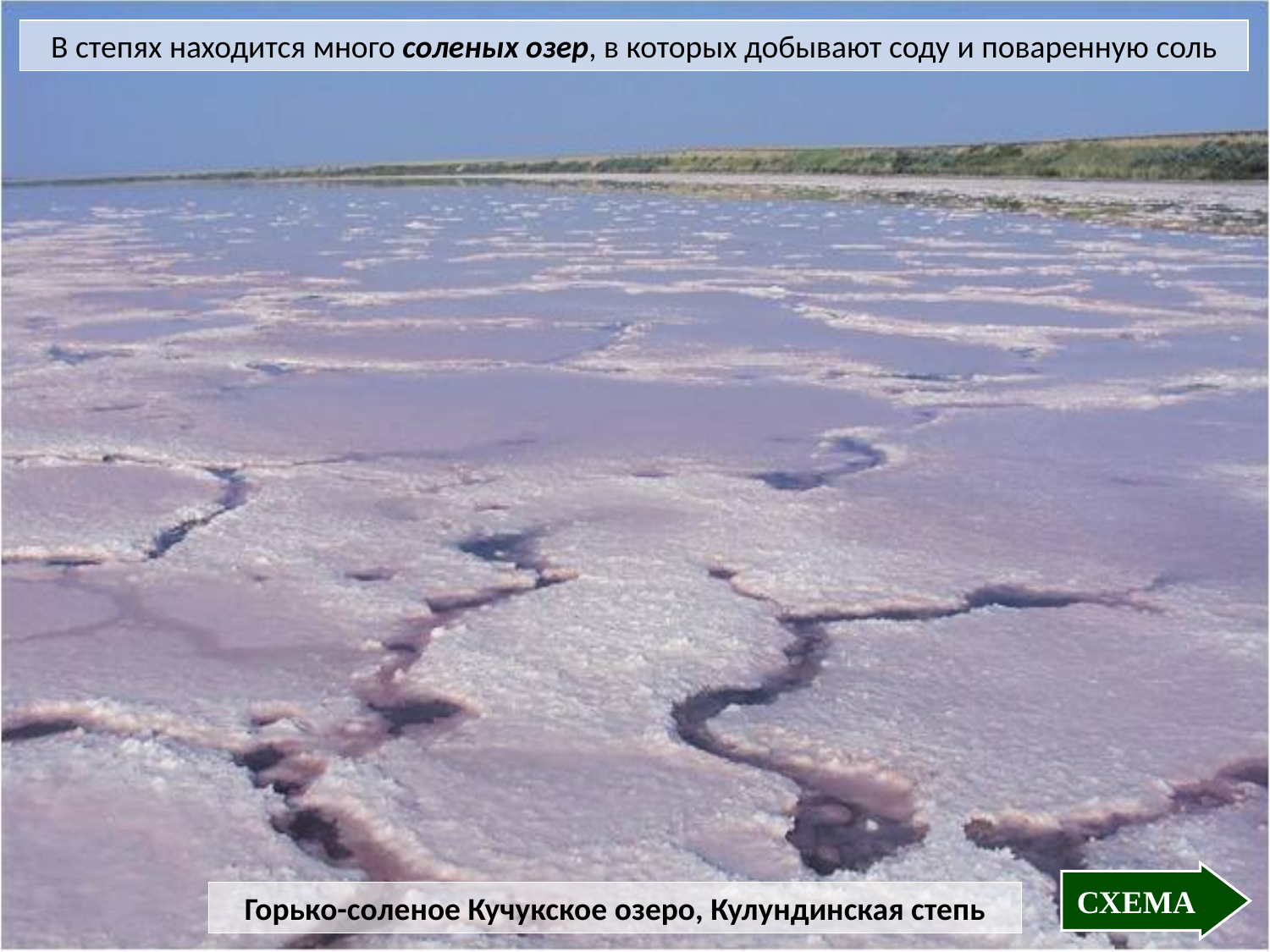

В степях находится много соленых озер, в которых добывают соду и поваренную соль
СХЕМА
Горько-соленое Кучукское озеро, Кулундинская степь